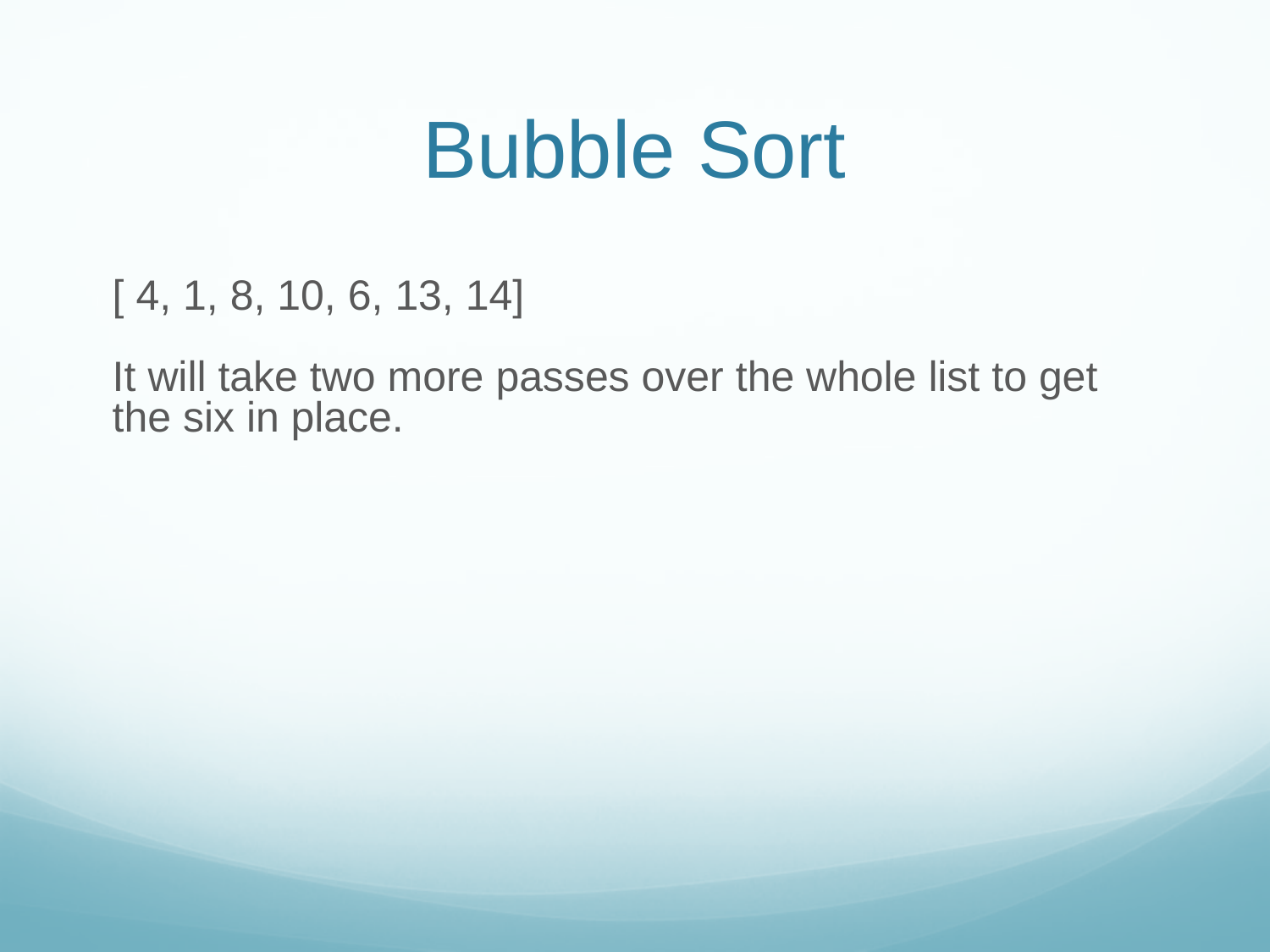

Bubble Sort

[ 4, 1, 8, 10, 6, 13, 14]

It will take two more passes over the whole list to get the six in place.